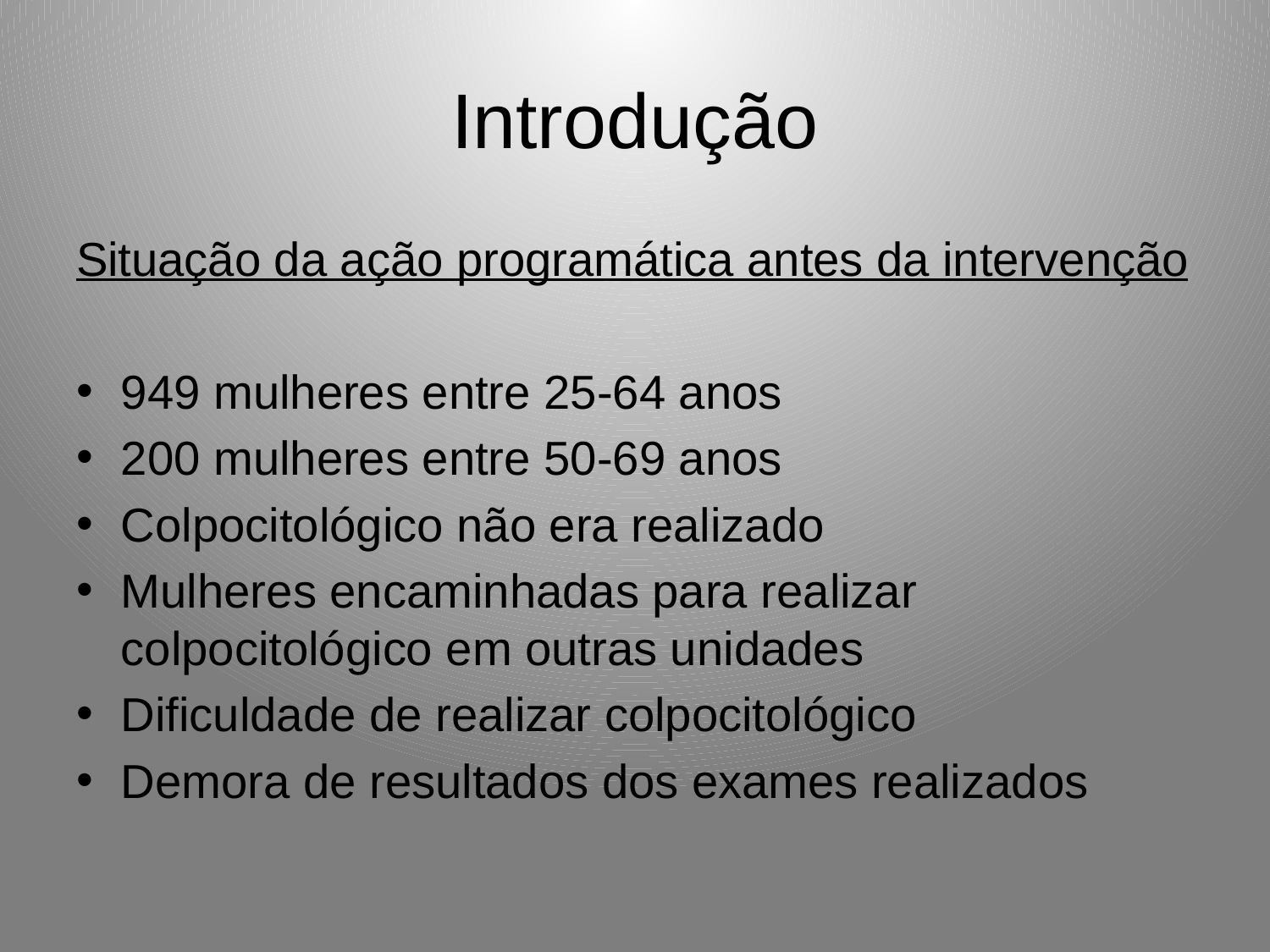

# Introdução
Situação da ação programática antes da intervenção

949 mulheres entre 25-64 anos
200 mulheres entre 50-69 anos
Colpocitológico não era realizado
Mulheres encaminhadas para realizar colpocitológico em outras unidades
Dificuldade de realizar colpocitológico
Demora de resultados dos exames realizados